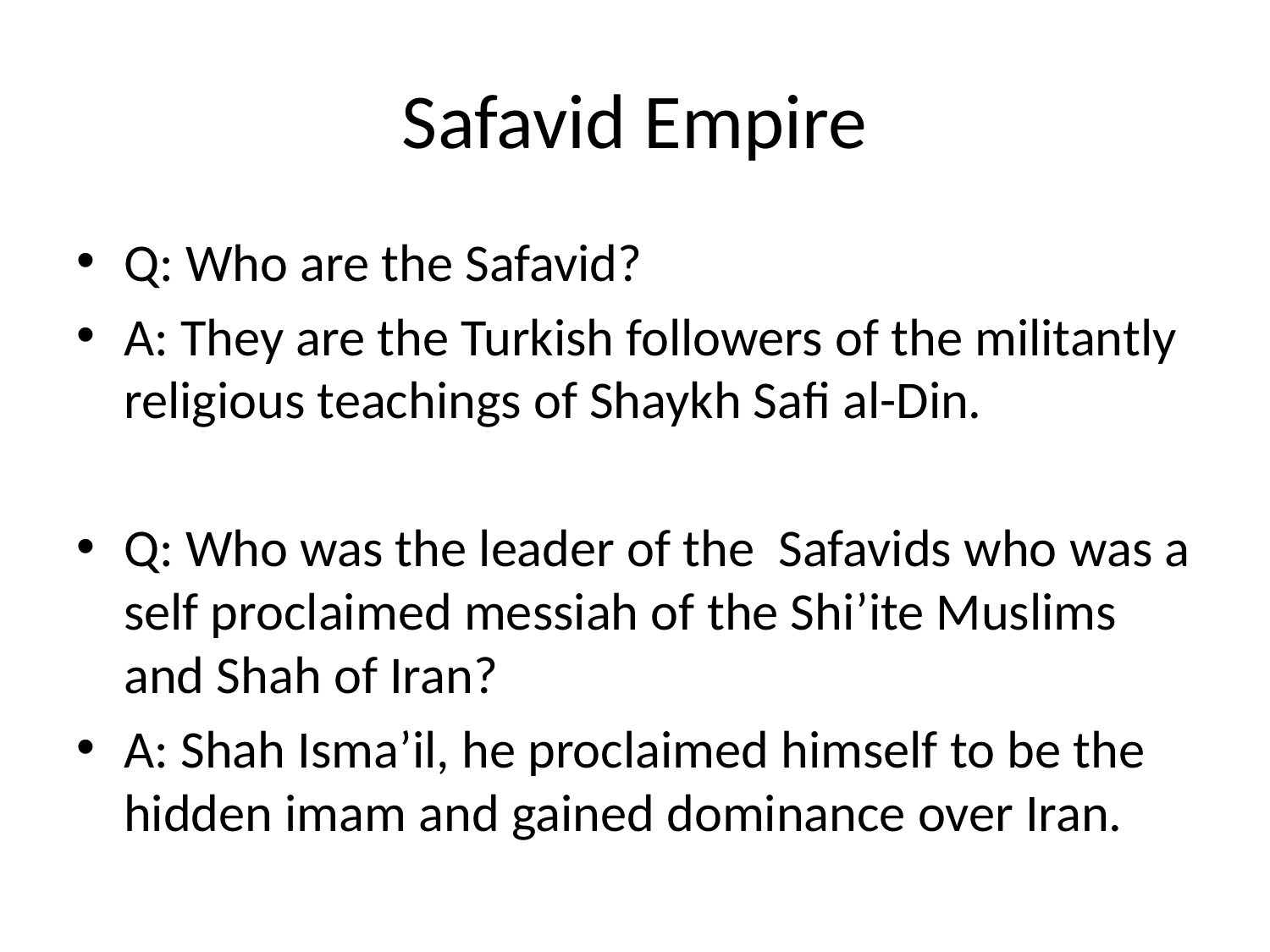

# Safavid Empire
Q: Who are the Safavid?
A: They are the Turkish followers of the militantly religious teachings of Shaykh Safi al-Din.

Q: Who was the leader of the  Safavids who was a self proclaimed messiah of the Shi’ite Muslims and Shah of Iran?
A: Shah Isma’il, he proclaimed himself to be the hidden imam and gained dominance over Iran.